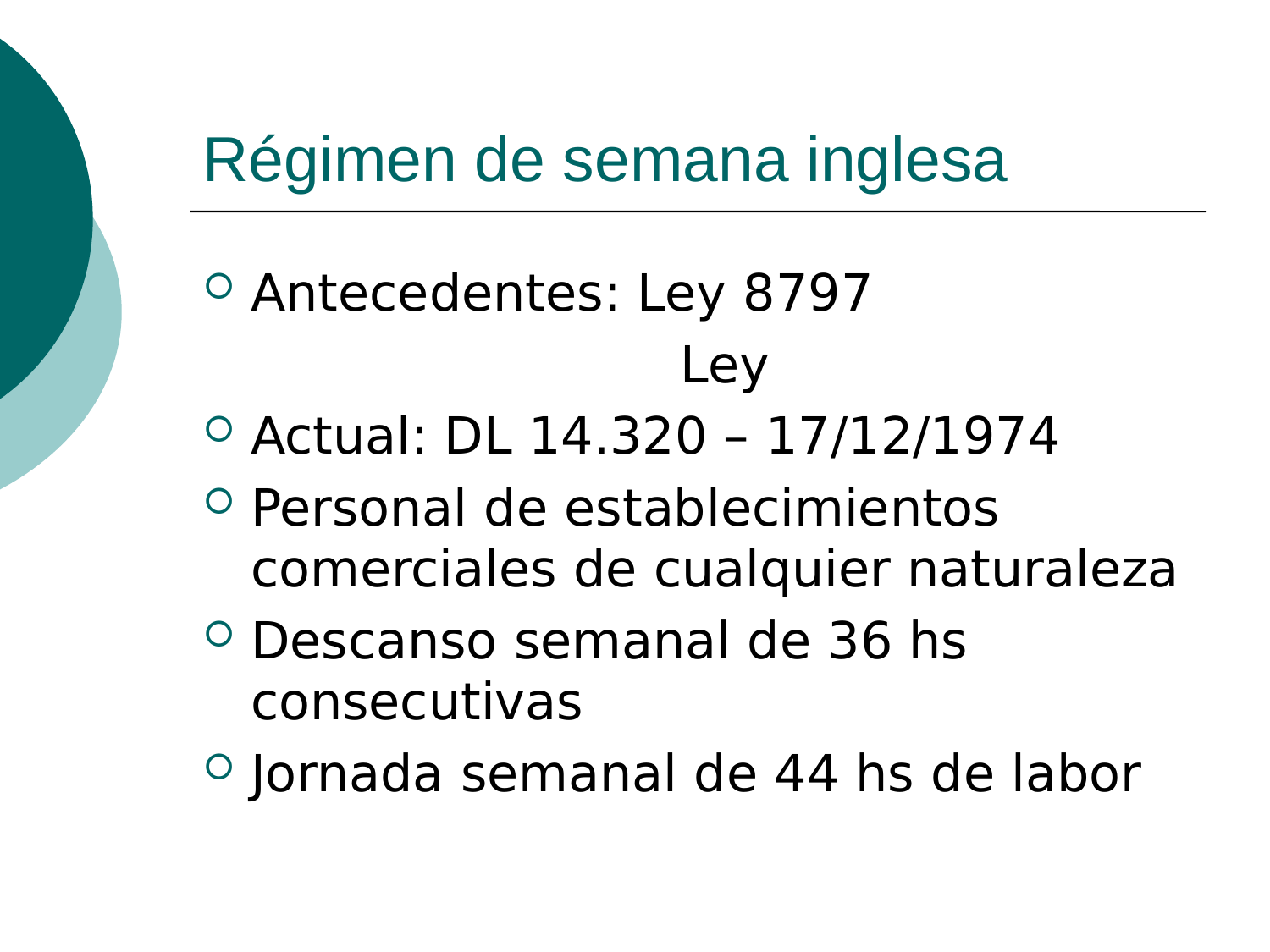

# Régimen de semana inglesa
Antecedentes: Ley 8797
				   Ley
Actual: DL 14.320 – 17/12/1974
Personal de establecimientos comerciales de cualquier naturaleza
Descanso semanal de 36 hs consecutivas
Jornada semanal de 44 hs de labor